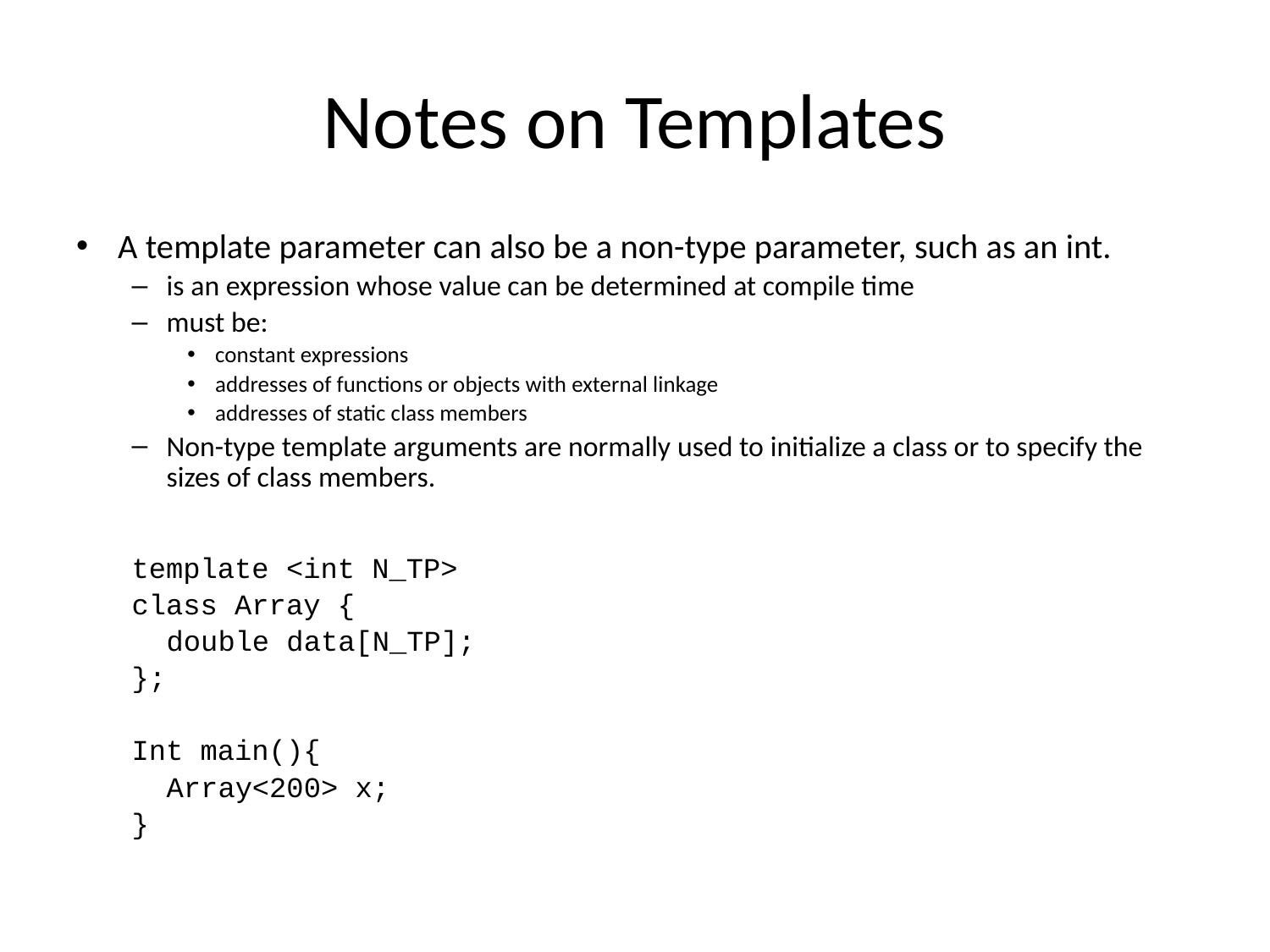

# Notes on Templates
A template parameter can also be a non-type parameter, such as an int.
is an expression whose value can be determined at compile time
must be:
constant expressions
addresses of functions or objects with external linkage
addresses of static class members
Non-type template arguments are normally used to initialize a class or to specify the sizes of class members.

template <int N_TP>
class Array {
	double data[N_TP];
};

Int main(){
	Array<200> x;
}